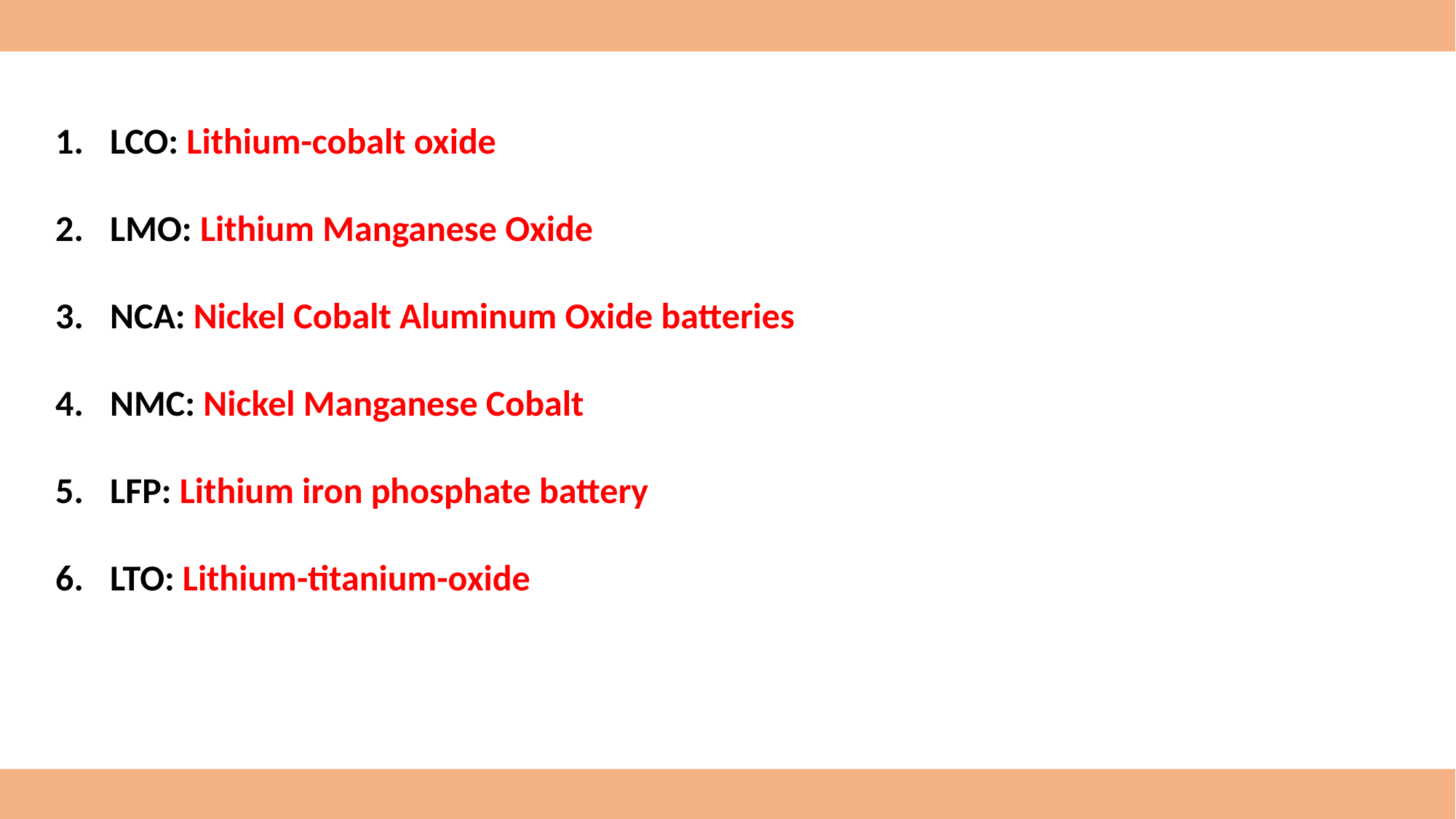

LCO: Lithium-cobalt oxide
LMO: Lithium Manganese Oxide
NCA: Nickel Cobalt Aluminum Oxide batteries
NMC: Nickel Manganese Cobalt
LFP: Lithium iron phosphate battery
LTO: Lithium-titanium-oxide